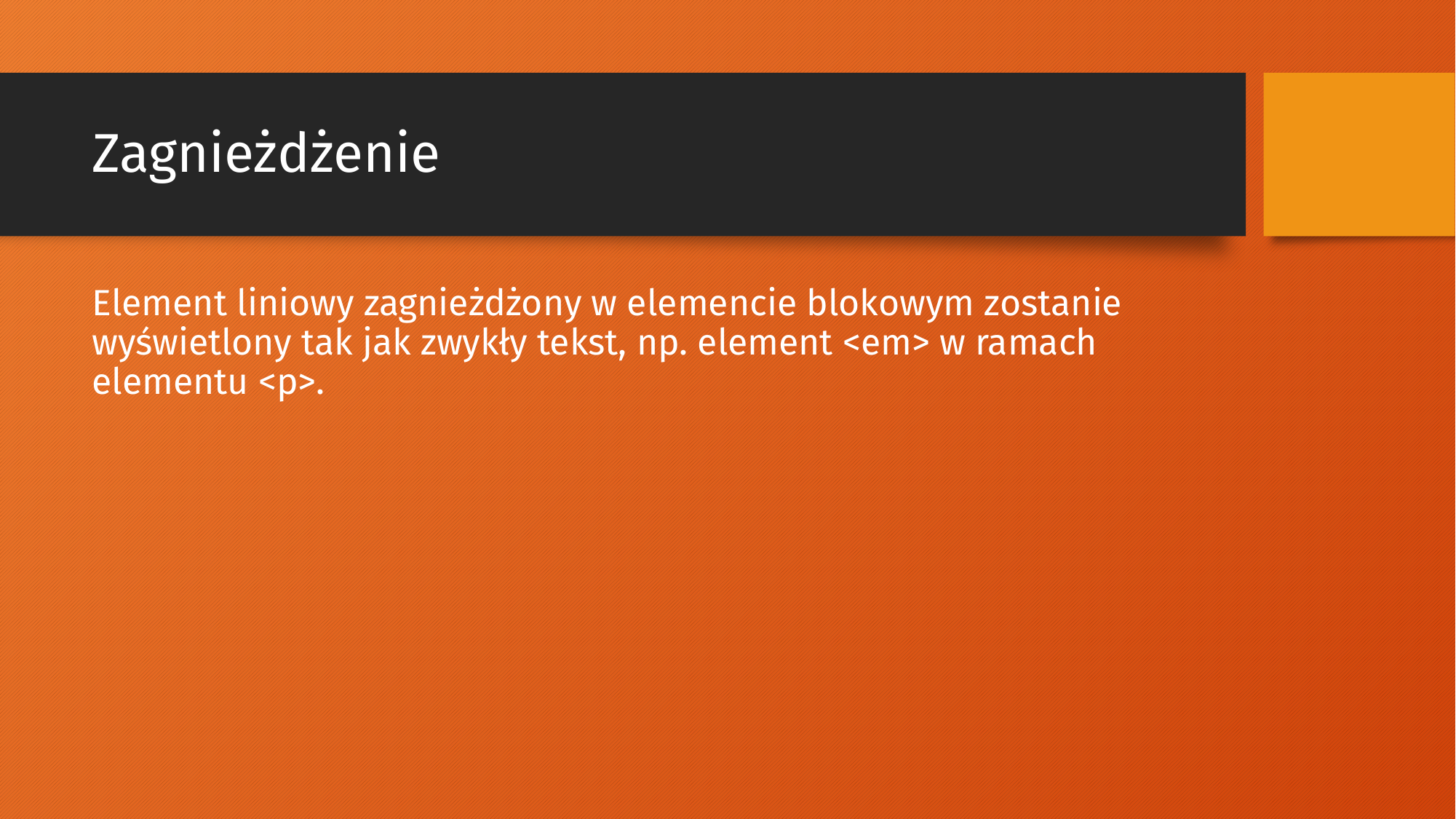

# Zagnieżdżenie
Element liniowy zagnieżdżony w elemencie blokowym zostanie wyświetlony tak jak zwykły tekst, np. element <em> w ramach elementu <p>.